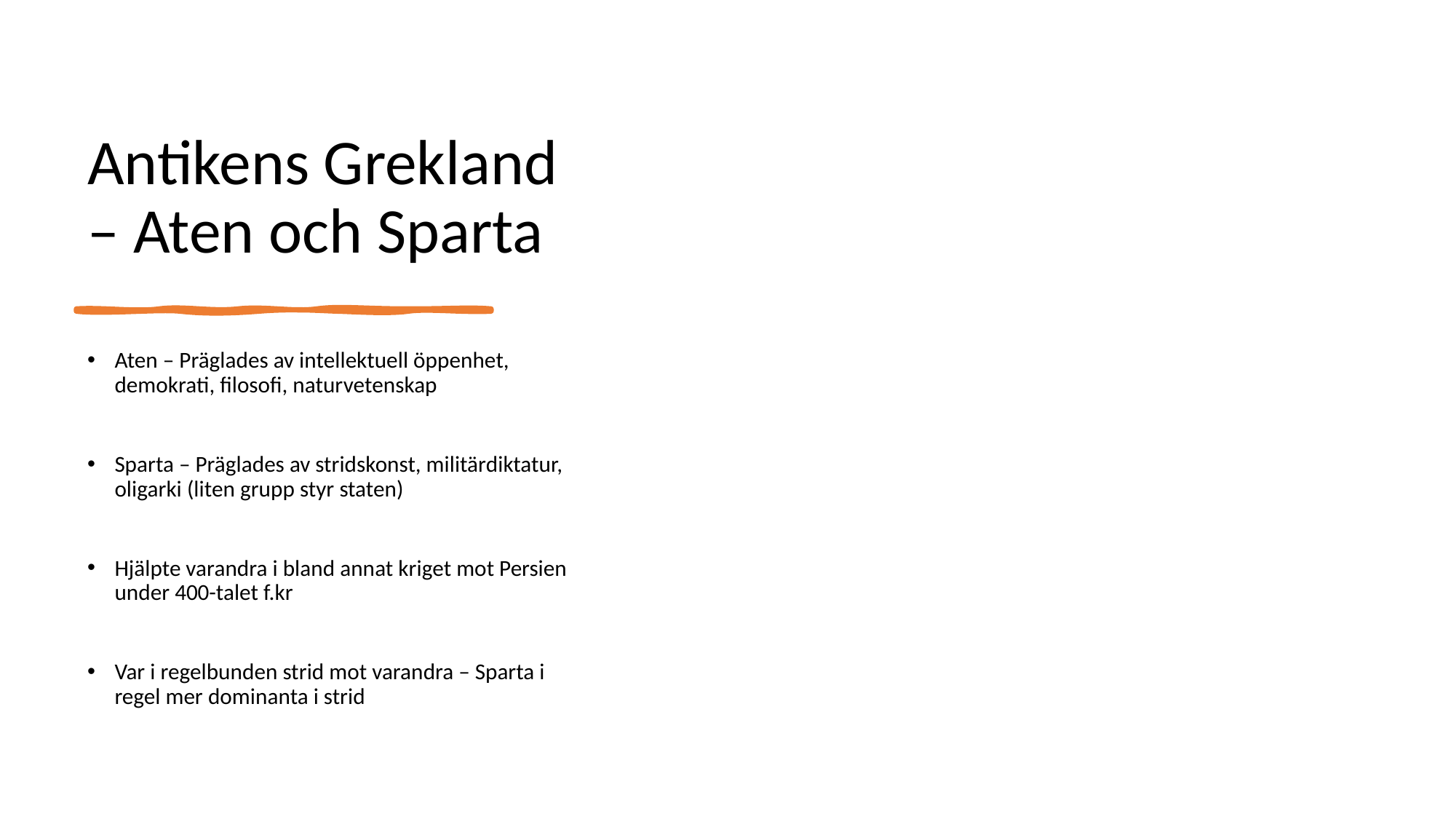

# Antikens Grekland – Aten och Sparta

Aten – Präglades av intellektuell öppenhet, demokrati, filosofi, naturvetenskap

Sparta – Präglades av stridskonst, militärdiktatur, oligarki (liten grupp styr staten)

Hjälpte varandra i bland annat kriget mot Persien under 400-talet f.kr

Var i regelbunden strid mot varandra – Sparta i regel mer dominanta i strid